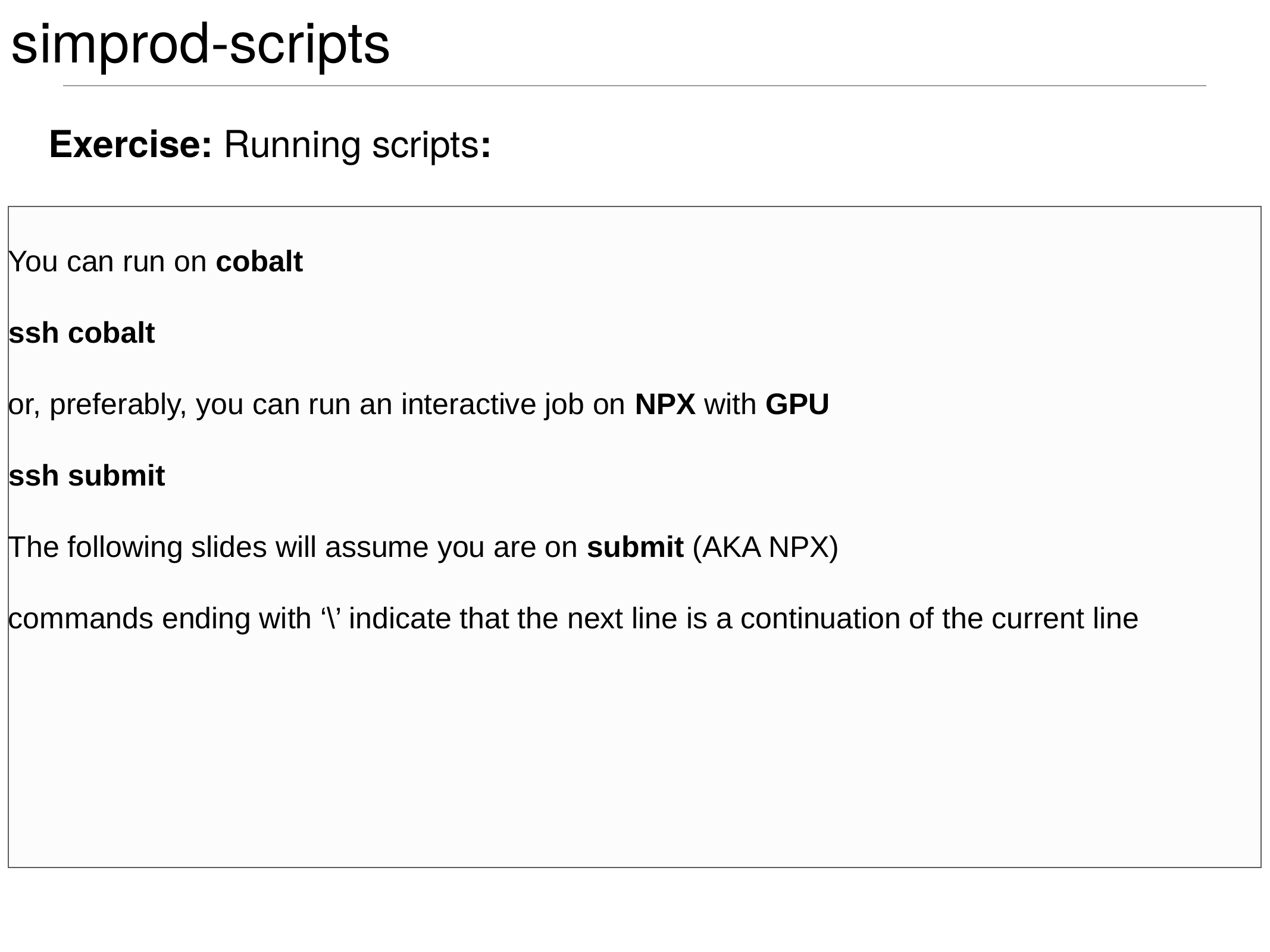

# simprod-scripts
Exercise: Running scripts:

You can run on cobalt

ssh cobalt

or, preferably, you can run an interactive job on NPX with GPU

ssh submit

The following slides will assume you are on submit (AKA NPX)

commands ending with ‘\’ indicate that the next line is a continuation of the current line

37